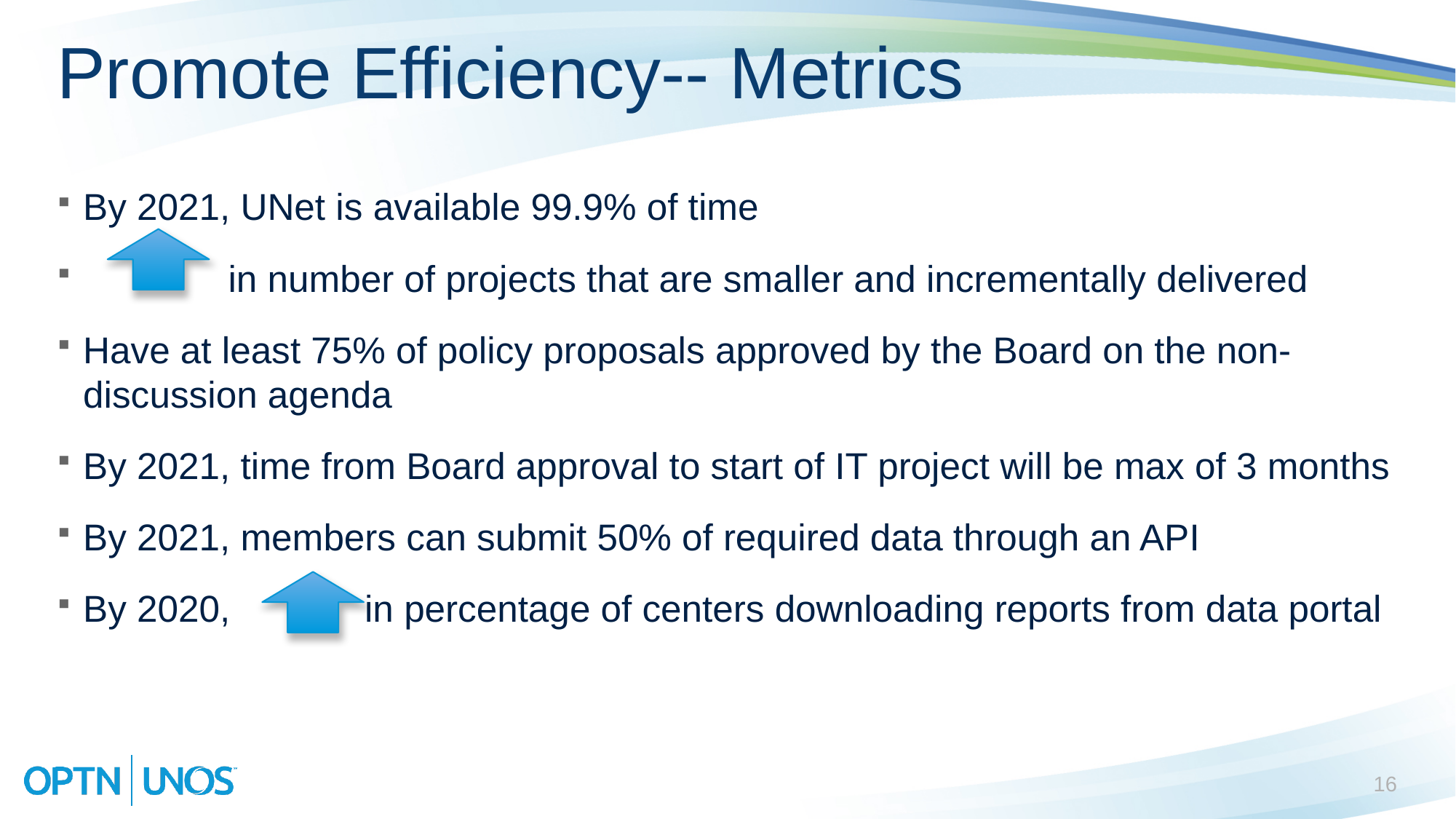

# Promote Efficiency-- Metrics
By 2021, UNet is available 99.9% of time
              in number of projects that are smaller and incrementally delivered
Have at least 75% of policy proposals approved by the Board on the non-discussion agenda
By 2021, time from Board approval to start of IT project will be max of 3 months
By 2021, members can submit 50% of required data through an API
By 2020,             in percentage of centers downloading reports from data portal

16